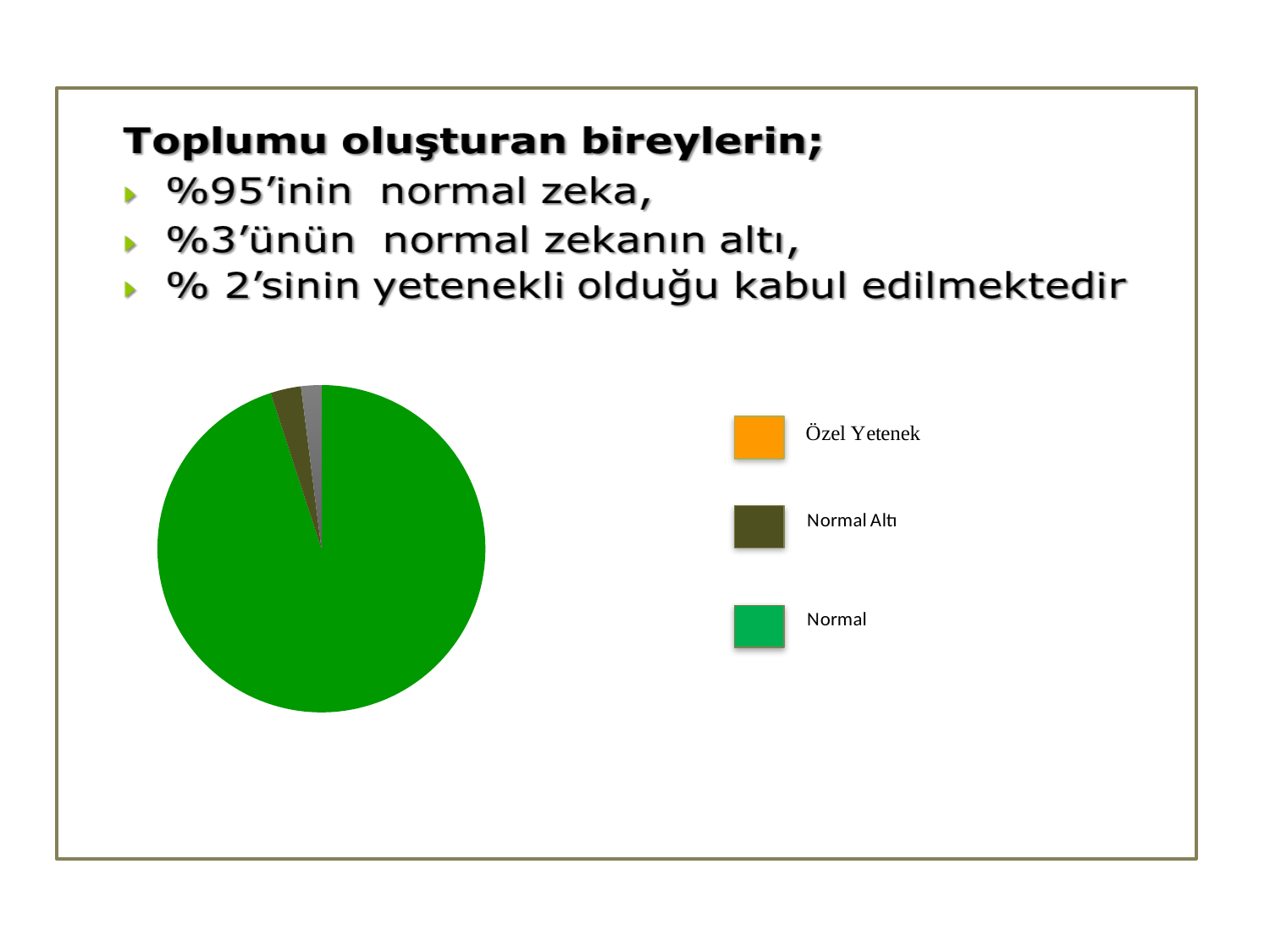

### Chart

| Category |  |  |
|---|---|---|
| Normal | 95.0 | 95.0 |
| Normal Zekanın Altı | 3.0 | 3.0 |
| Üstün Yetenekli | 2.0 | 2.0 |